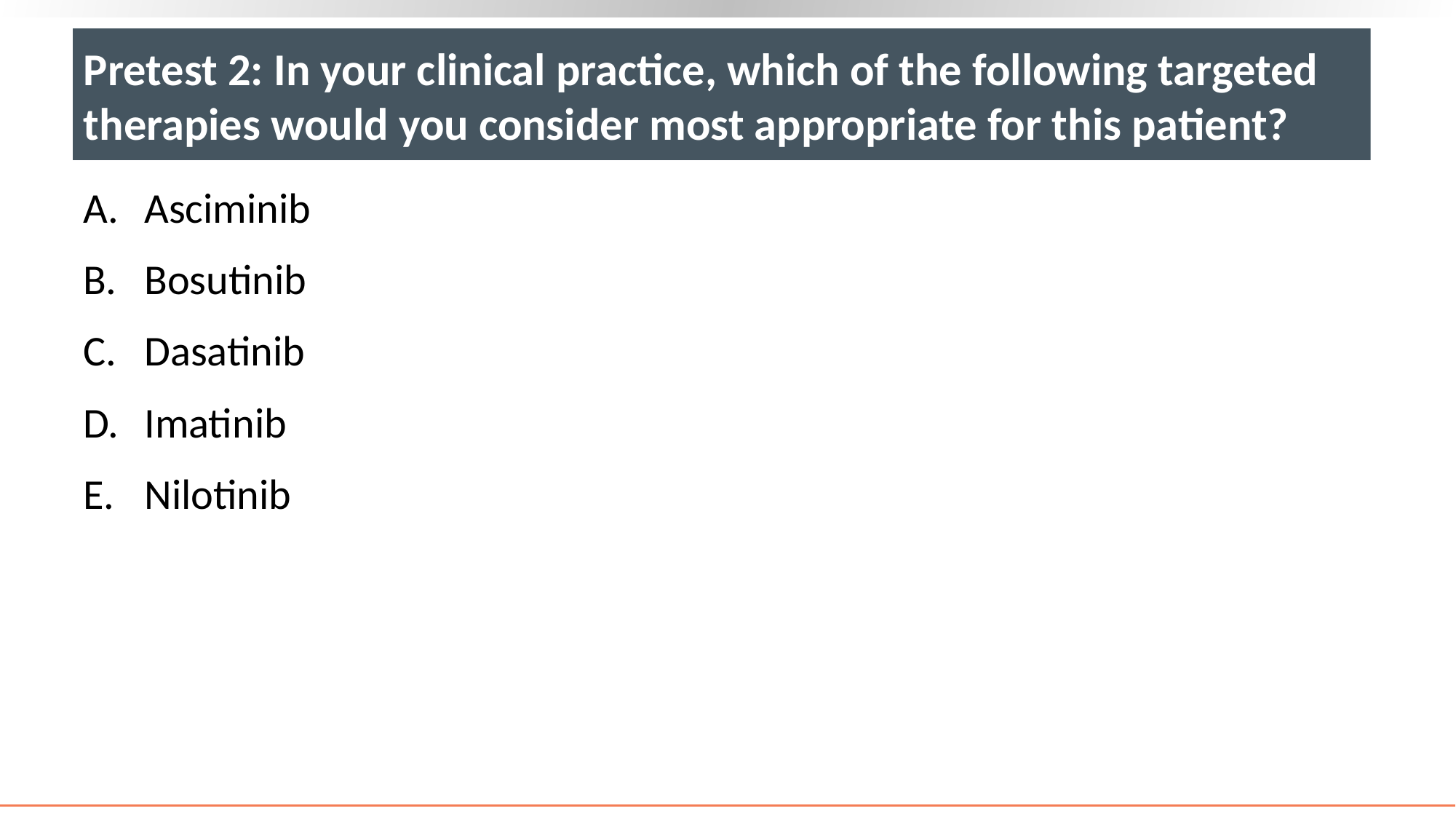

# Pretest 2: In your clinical practice, which of the following targeted therapies would you consider most appropriate for this patient?
Asciminib
Bosutinib
Dasatinib
Imatinib
Nilotinib